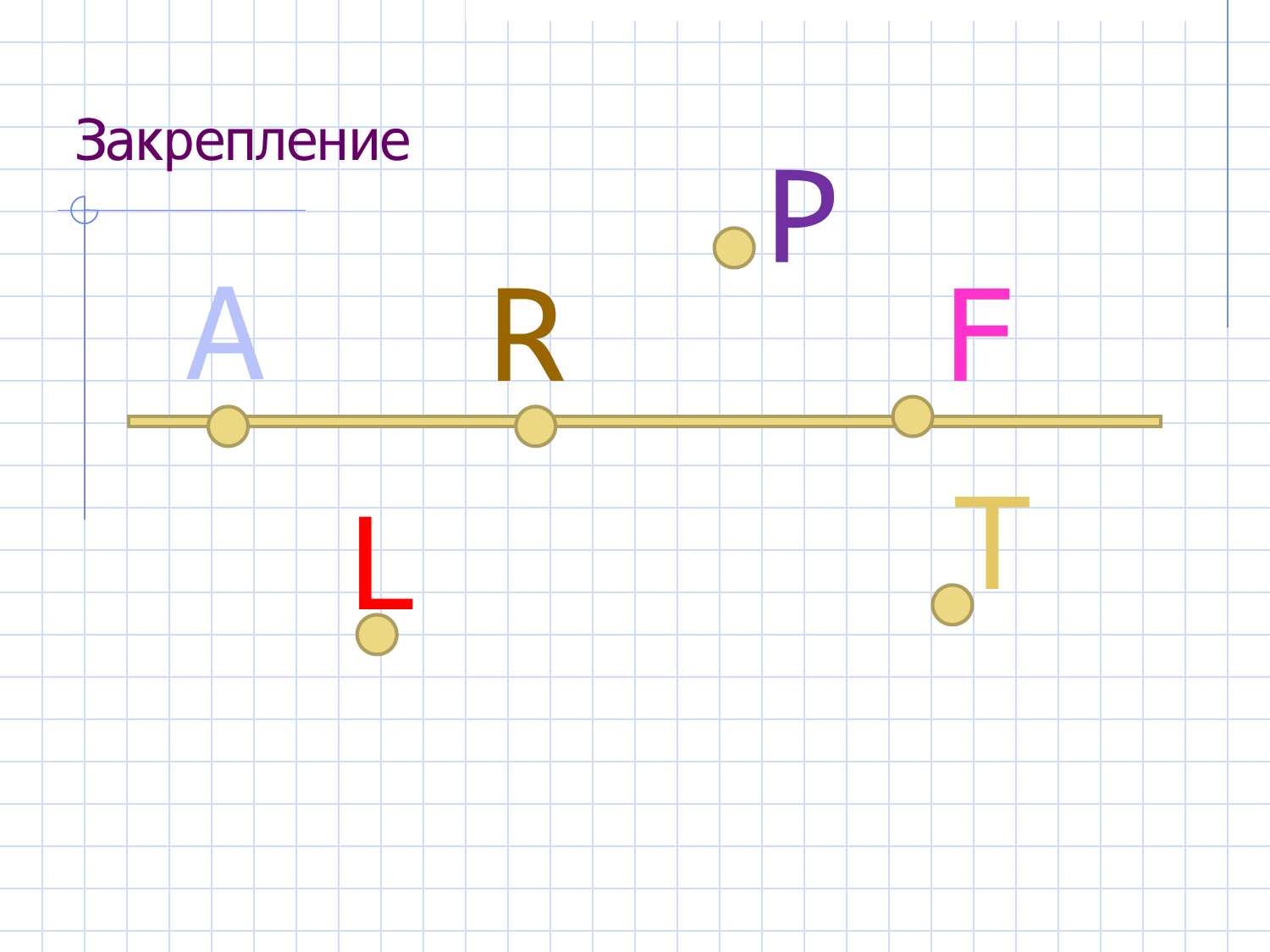

# Закрепление
P

A
R
F

T
L